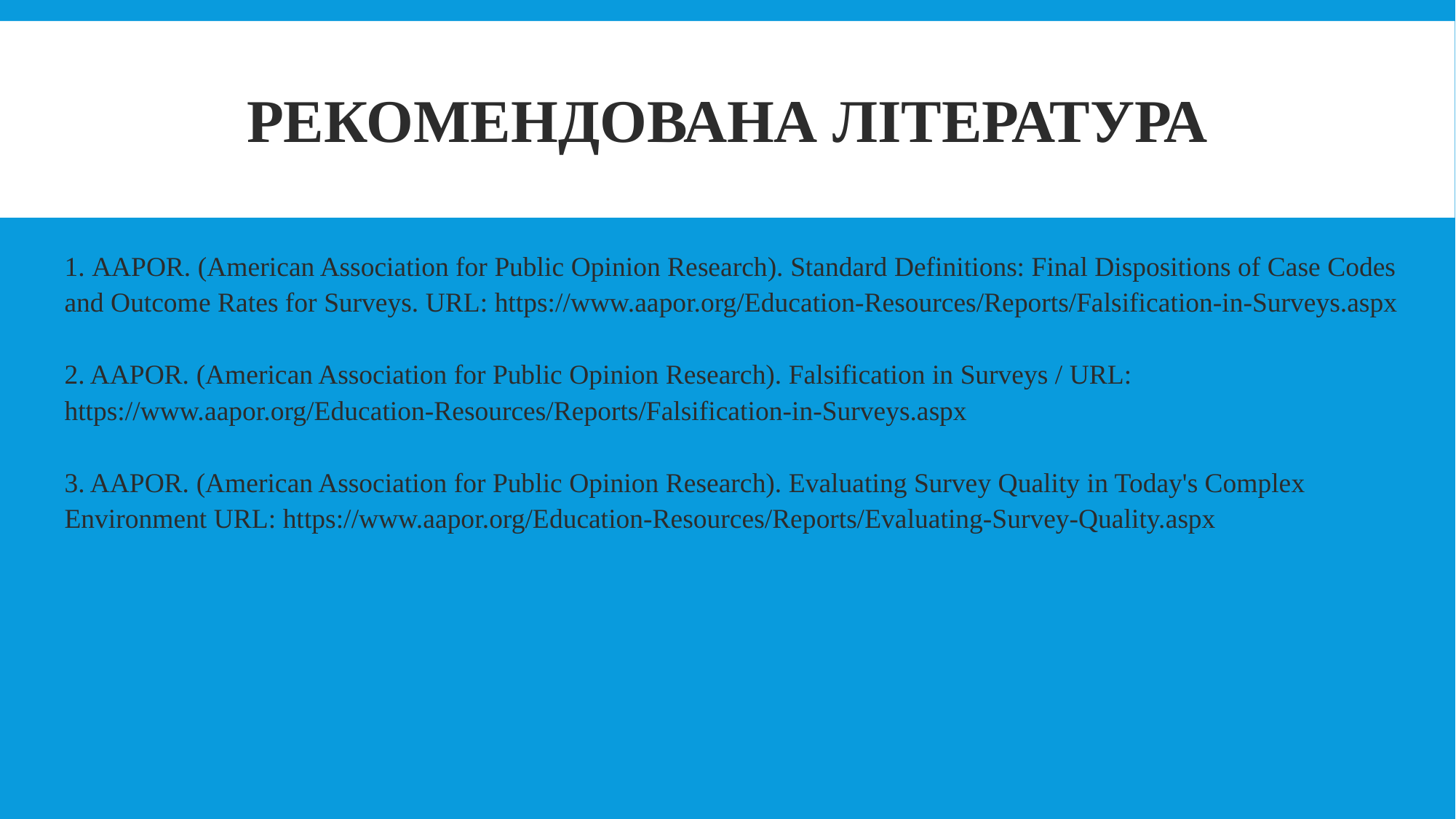

# Рекомендована література
1. AAPOR. (American Association for Public Opinion Research). Standard Definitions: Final Dispositions of Case Codes and Outcome Rates for Surveys. URL: https://www.aapor.org/Education-Resources/Reports/Falsification-in-Surveys.aspx

2. AAPOR. (American Association for Public Opinion Research). Falsification in Surveys / URL: https://www.aapor.org/Education-Resources/Reports/Falsification-in-Surveys.aspx

3. AAPOR. (American Association for Public Opinion Research). Evaluating Survey Quality in Today's Complex Environment URL: https://www.aapor.org/Education-Resources/Reports/Evaluating-Survey-Quality.aspx